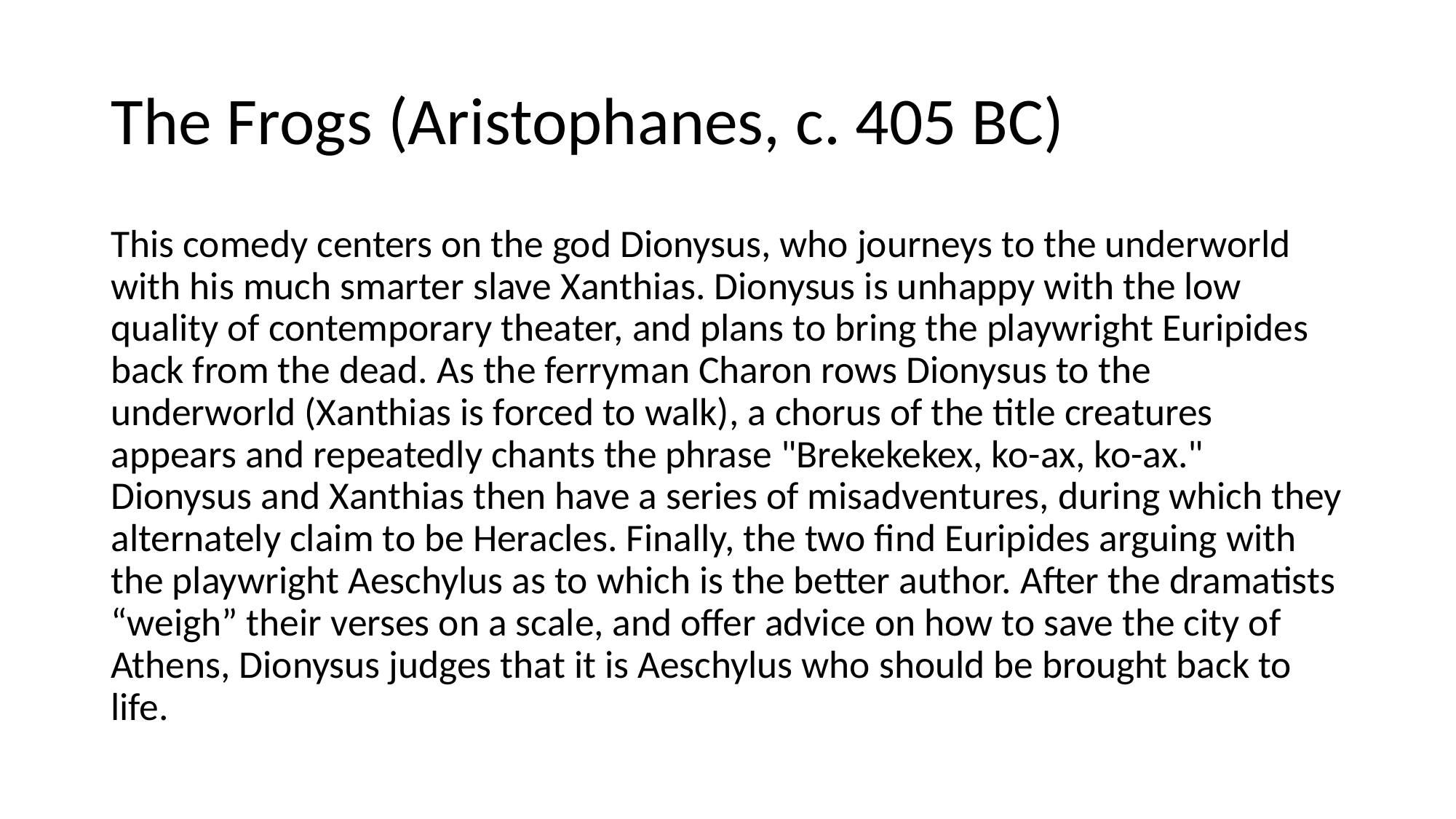

# The Frogs (Aristophanes, c. 405 BC)
This comedy centers on the god Dionysus, who journeys to the underworld with his much smarter slave Xanthias. Dionysus is unhappy with the low quality of contemporary theater, and plans to bring the playwright Euripides back from the dead. As the ferryman Charon rows Dionysus to the underworld (Xanthias is forced to walk), a chorus of the title creatures appears and repeatedly chants the phrase "Brekekekex, ko-ax, ko-ax." Dionysus and Xanthias then have a series of misadventures, during which they alternately claim to be Heracles. Finally, the two find Euripides arguing with the playwright Aeschylus as to which is the better author. After the dramatists “weigh” their verses on a scale, and offer advice on how to save the city of Athens, Dionysus judges that it is Aeschylus who should be brought back to life.